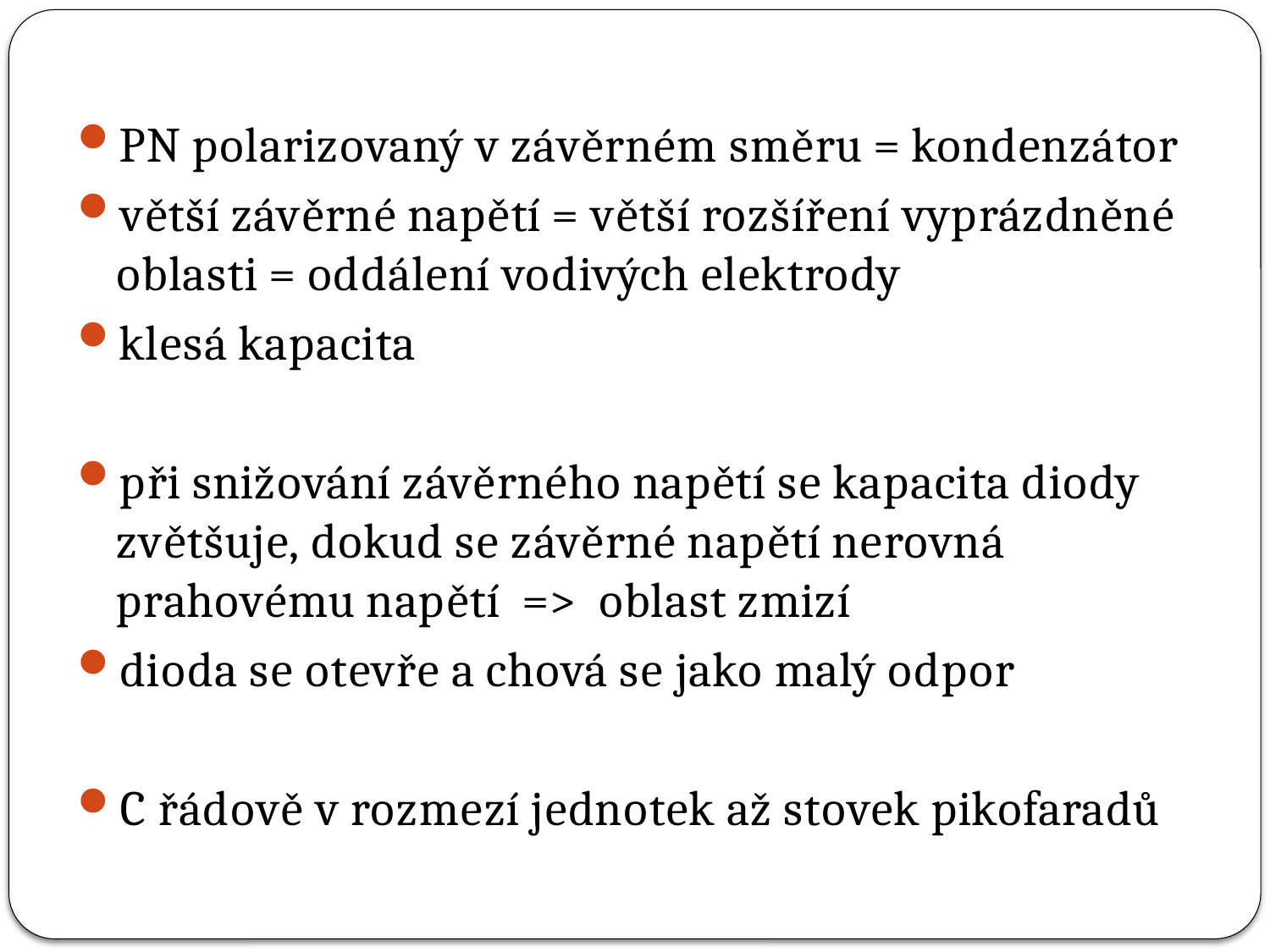

PN polarizovaný v závěrném směru = kondenzátor
větší závěrné napětí = větší rozšíření vyprázdněné oblasti = oddálení vodivých elektrody
klesá kapacita

při snižování závěrného napětí se kapacita diody zvětšuje, dokud se závěrné napětí nerovná prahovému napětí  =>  oblast zmizí
dioda se otevře a chová se jako malý odpor

C řádově v rozmezí jednotek až stovek pikofaradů